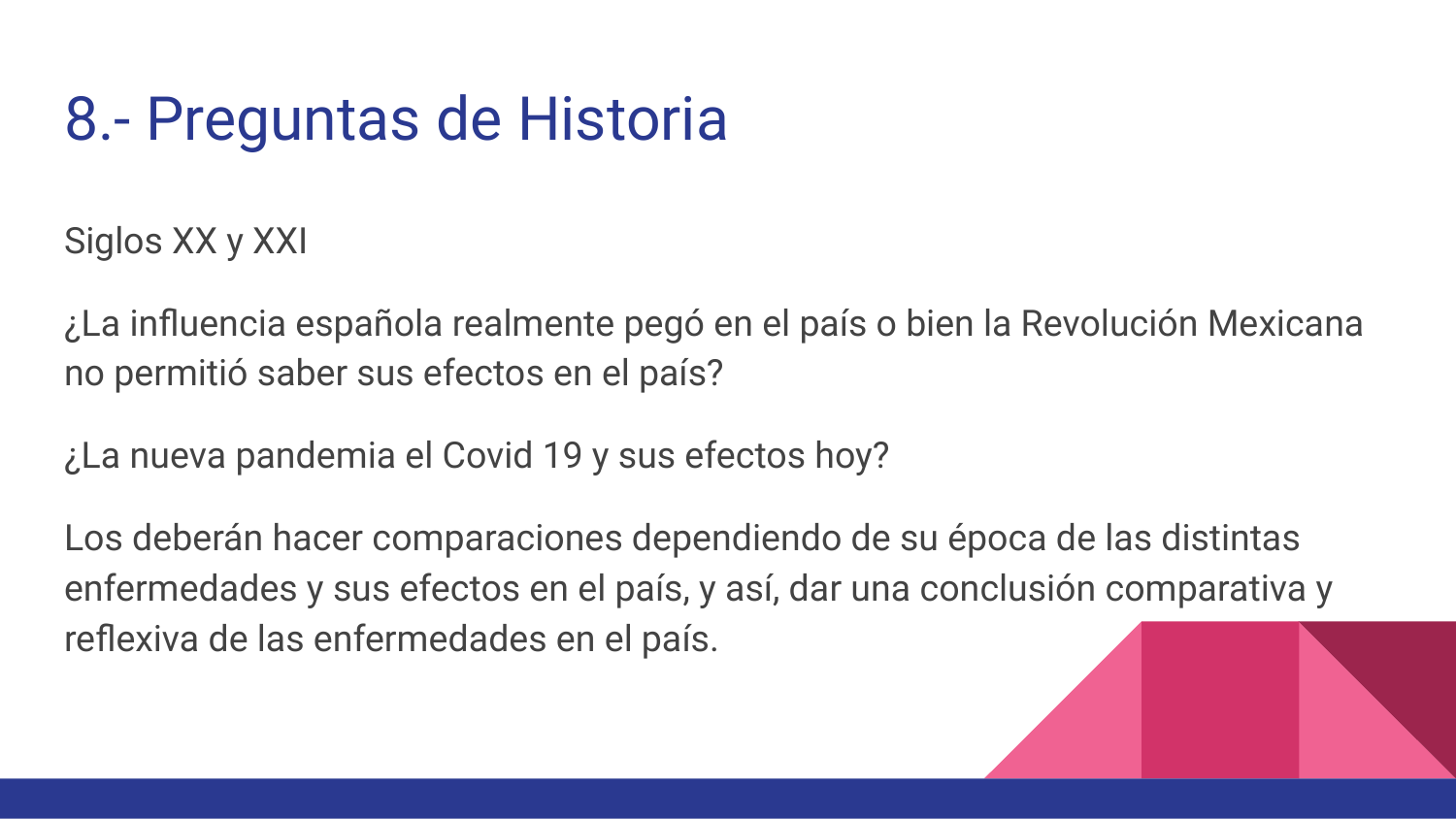

# 8.- Preguntas de Historia
Siglos XX y XXI
¿La influencia española realmente pegó en el país o bien la Revolución Mexicana no permitió saber sus efectos en el país?
¿La nueva pandemia el Covid 19 y sus efectos hoy?
Los deberán hacer comparaciones dependiendo de su época de las distintas enfermedades y sus efectos en el país, y así, dar una conclusión comparativa y reflexiva de las enfermedades en el país.